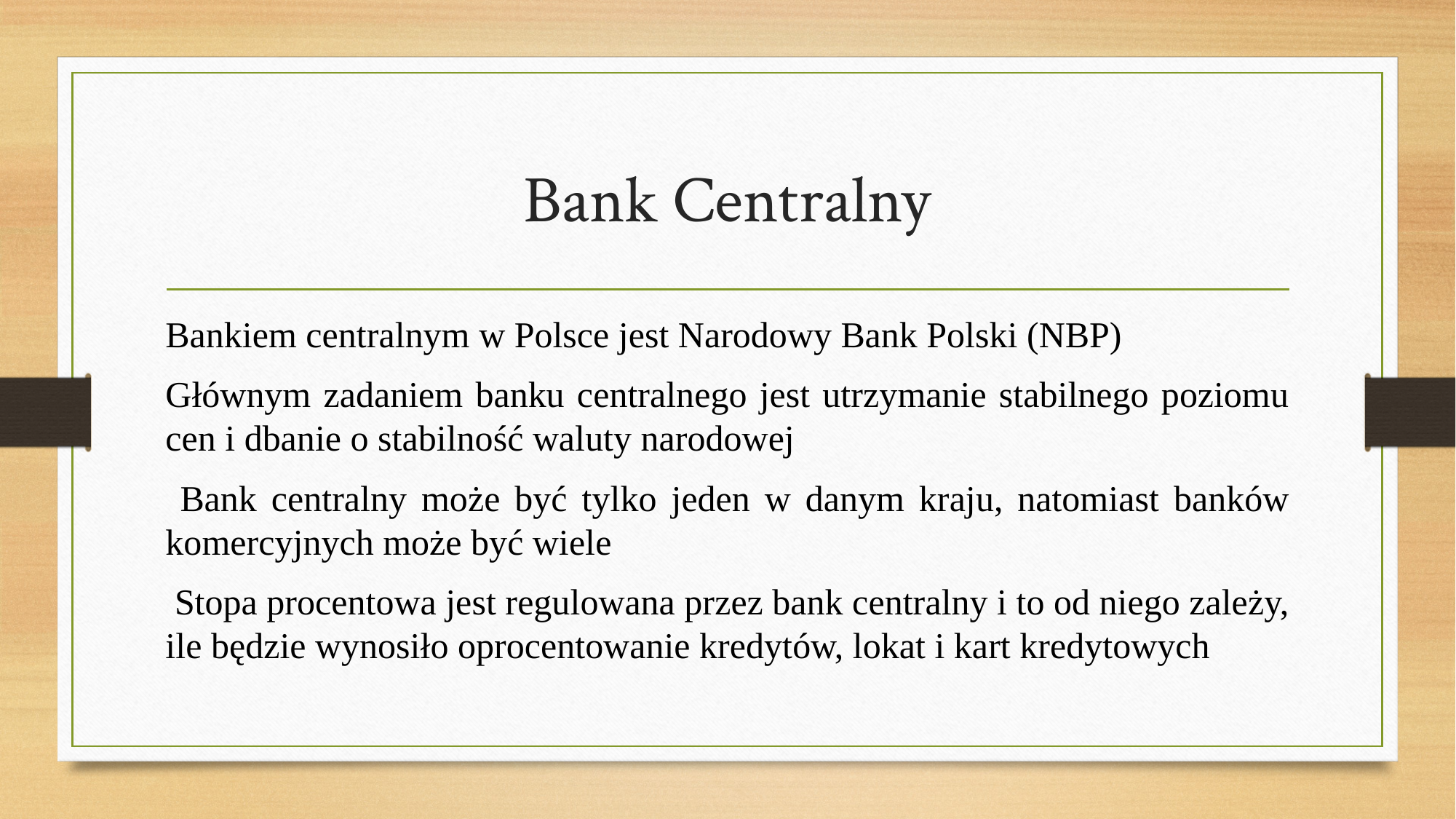

# Bank Centralny
Bankiem centralnym w Polsce jest Narodowy Bank Polski (NBP)
Głównym zadaniem banku centralnego jest utrzymanie stabilnego poziomu cen i dbanie o stabilność waluty narodowej
 Bank centralny może być tylko jeden w danym kraju, natomiast banków komercyjnych może być wiele
 Stopa procentowa jest regulowana przez bank centralny i to od niego zależy, ile będzie wynosiło oprocentowanie kredytów, lokat i kart kredytowych